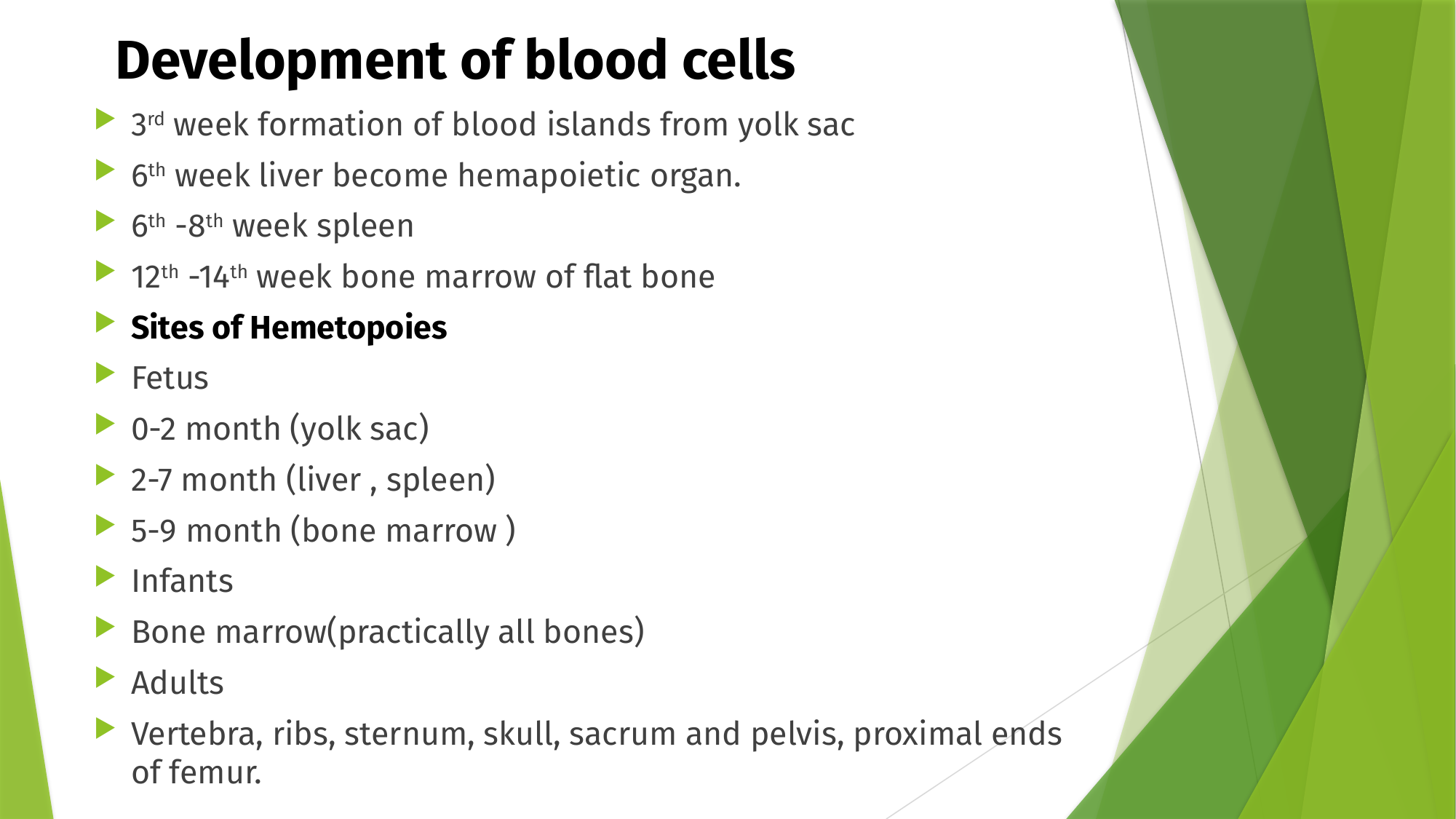

# Development of blood cells
3rd week formation of blood islands from yolk sac
6th week liver become hemapoietic organ.
6th -8th week spleen
12th -14th week bone marrow of flat bone
Sites of Hemetopoies
Fetus
0-2 month (yolk sac)
2-7 month (liver , spleen)
5-9 month (bone marrow )
Infants
Bone marrow(practically all bones)
Adults
Vertebra, ribs, sternum, skull, sacrum and pelvis, proximal ends of femur.